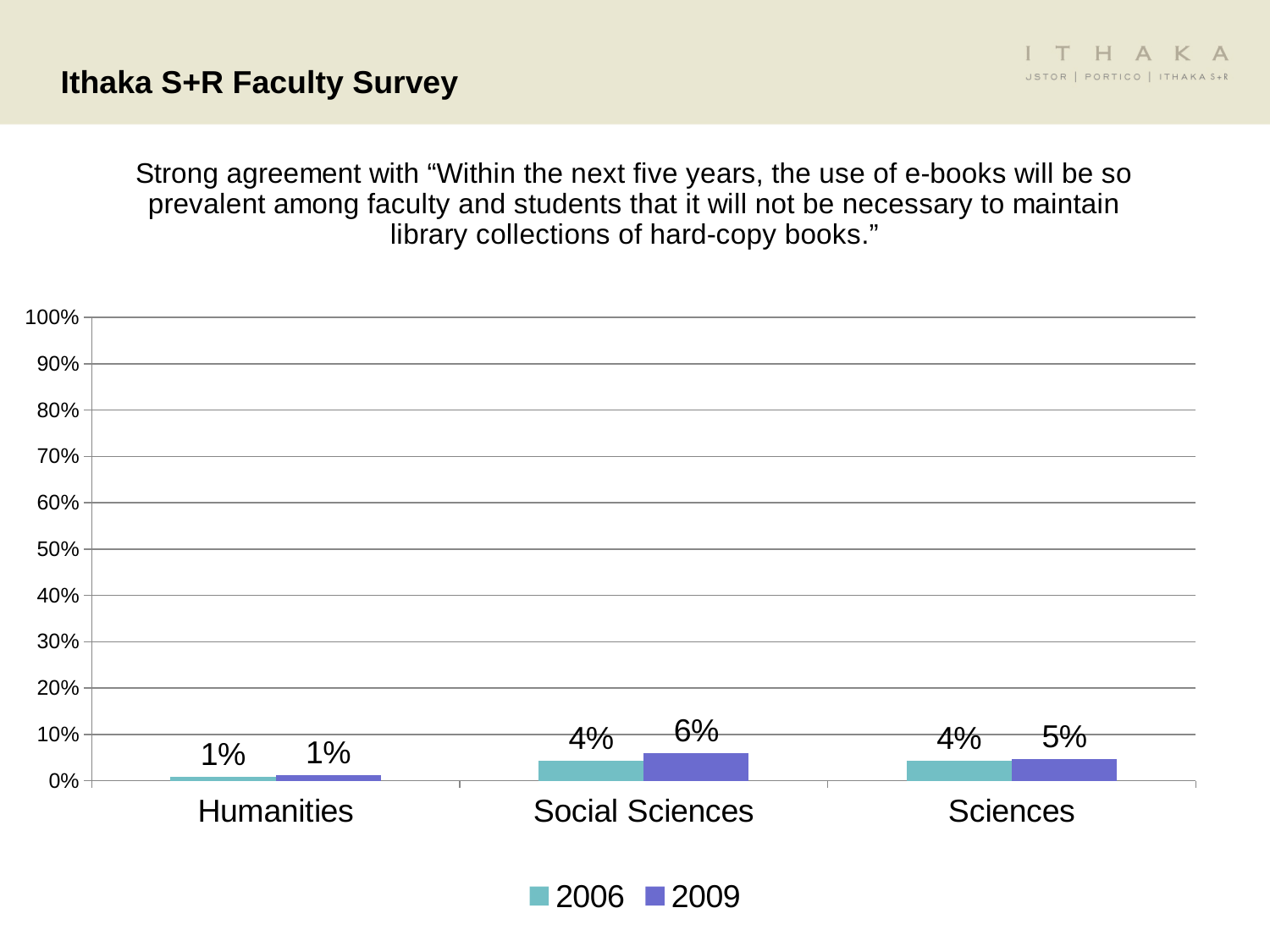

# Ithaka S+R Faculty Survey

### Chart: Strong agreement with “Within the next five years, the use of e-books will be so prevalent among faculty and students that it will not be necessary to maintain library collections of hard-copy books.”

| Category |  |  |
|---|---|---|
| Humanities | 0.008000000000000023 | 0.012 |
| Social Sciences | 0.04200000000000002 | 0.05900000000000015 |
| Sciences | 0.043000000000000003 | 0.046 |